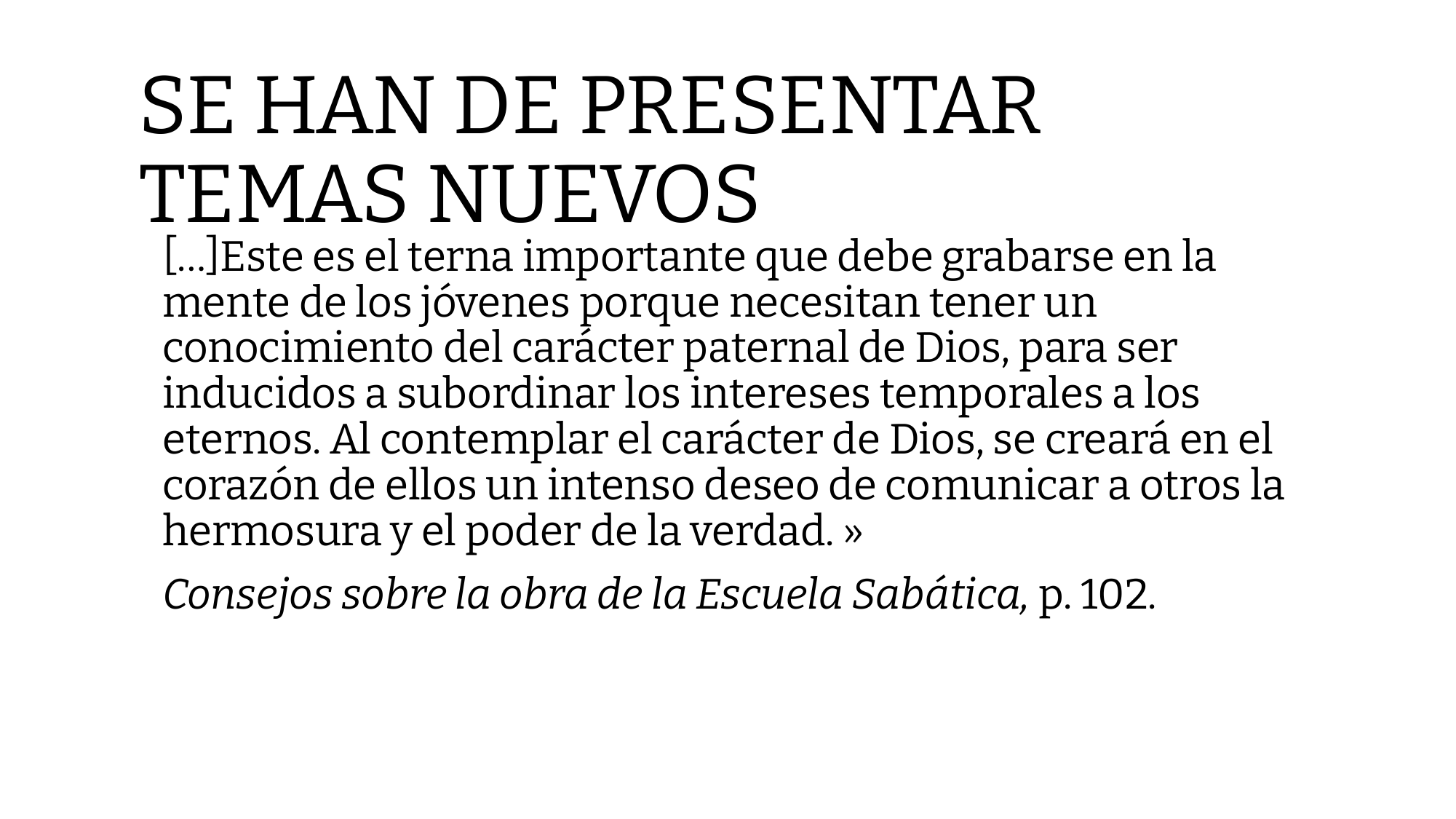

# Se han de presentar temas nuevos
[…]Este es el terna importante que debe grabarse en la mente de los jóvenes porque necesitan tener un conocimiento del carácter paternal de Dios, para ser inducidos a subordinar los intereses temporales a los eternos. Al contemplar el carácter de Dios, se creará en el corazón de ellos un intenso deseo de comunicar a otros la hermosura y el poder de la verdad. »
Consejos sobre la obra de la Escuela Sabática, p. 102.